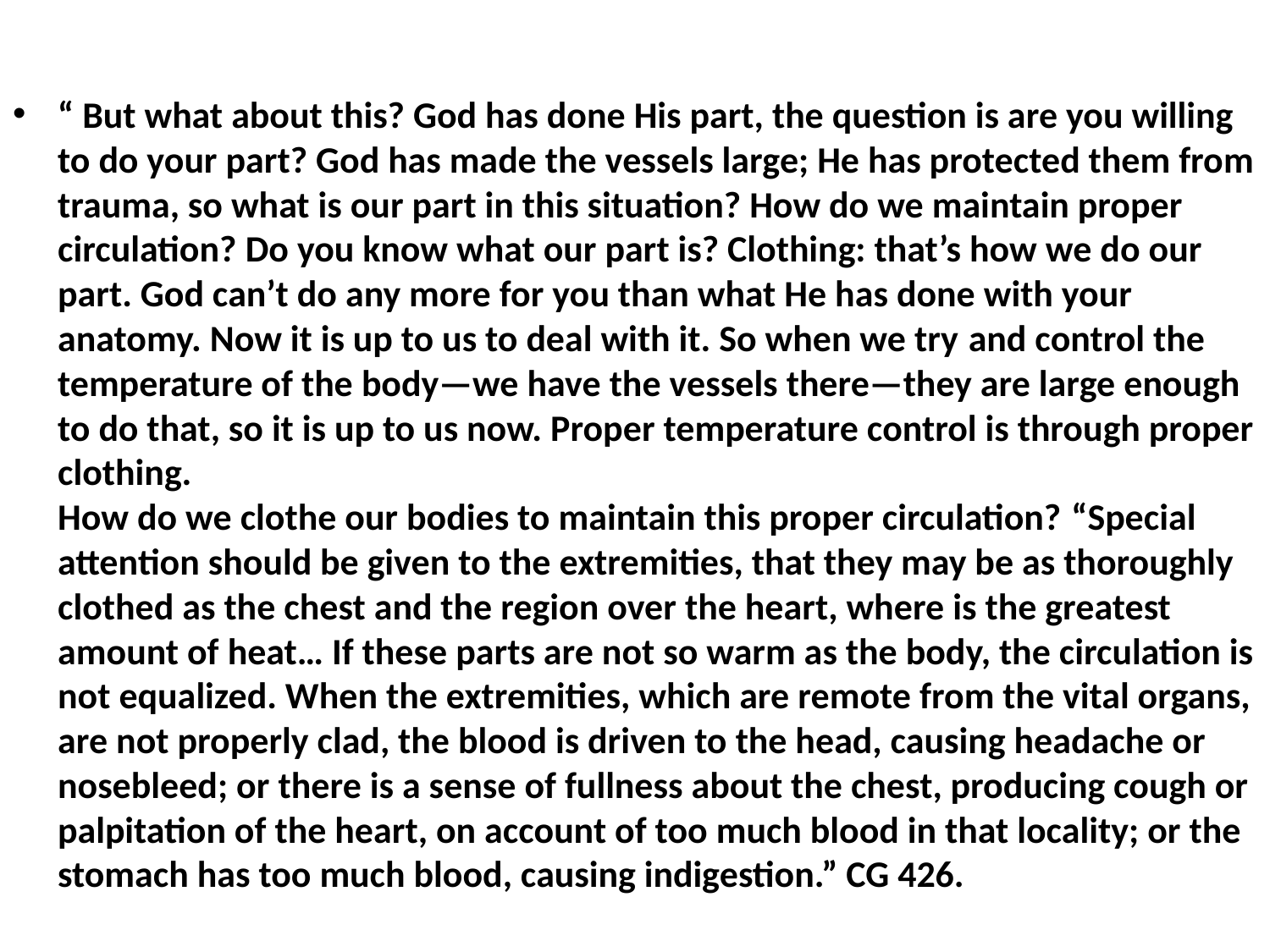

#
“ But what about this? God has done His part, the question is are you willing to do your part? God has made the vessels large; He has protected them from trauma, so what is our part in this situation? How do we maintain proper circulation? Do you know what our part is? Clothing: that’s how we do our part. God can’t do any more for you than what He has done with your anatomy. Now it is up to us to deal with it. So when we try and control the temperature of the body—we have the vessels there—they are large enough to do that, so it is up to us now. Proper temperature control is through proper clothing.
How do we clothe our bodies to maintain this proper circulation? “Special attention should be given to the extremities, that they may be as thoroughly clothed as the chest and the region over the heart, where is the greatest amount of heat… If these parts are not so warm as the body, the circulation is not equalized. When the extremities, which are remote from the vital organs, are not properly clad, the blood is driven to the head, causing headache or nosebleed; or there is a sense of fullness about the chest, producing cough or palpitation of the heart, on account of too much blood in that locality; or the stomach has too much blood, causing indigestion.” CG 426.